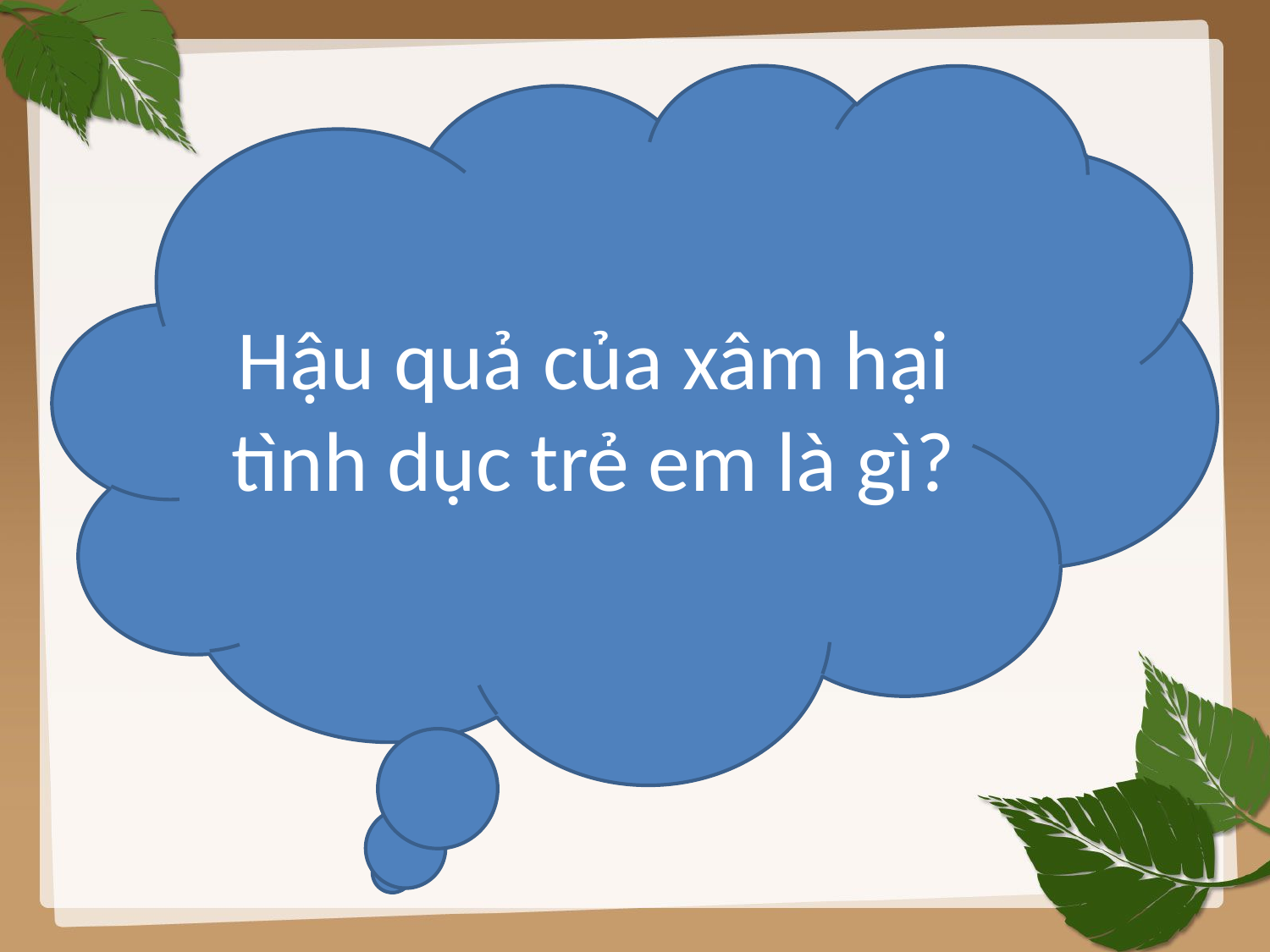

Hậu quả của xâm hại tình dục trẻ em là gì?